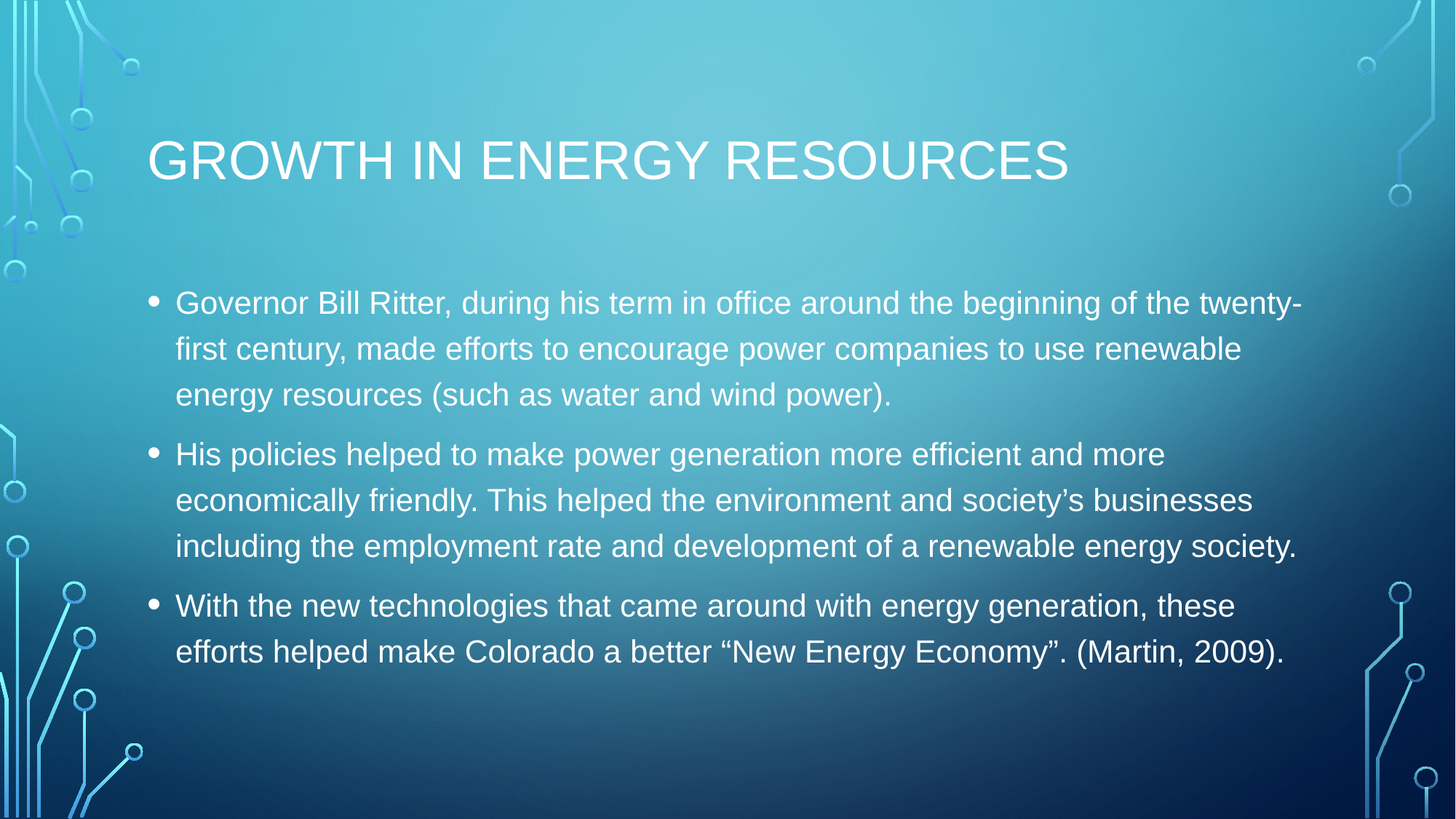

# Growth in Energy Resources
Governor Bill Ritter, during his term in office around the beginning of the twenty-first century, made efforts to encourage power companies to use renewable energy resources (such as water and wind power).
His policies helped to make power generation more efficient and more economically friendly. This helped the environment and society’s businesses including the employment rate and development of a renewable energy society.
With the new technologies that came around with energy generation, these efforts helped make Colorado a better “New Energy Economy”. (Martin, 2009).